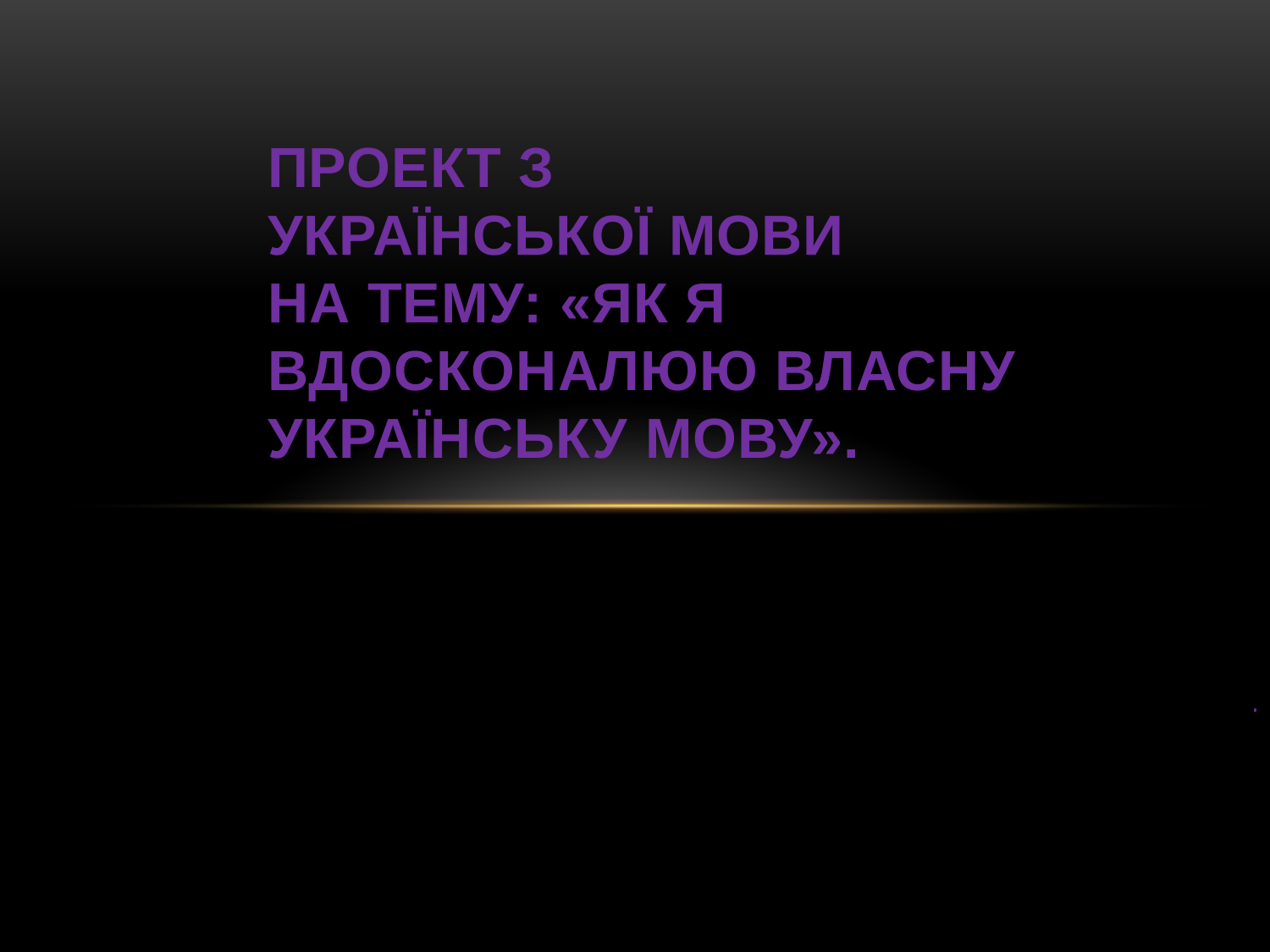

# проект з української мови на тему: «Як я вдосконалюю власну  українську мову».
.